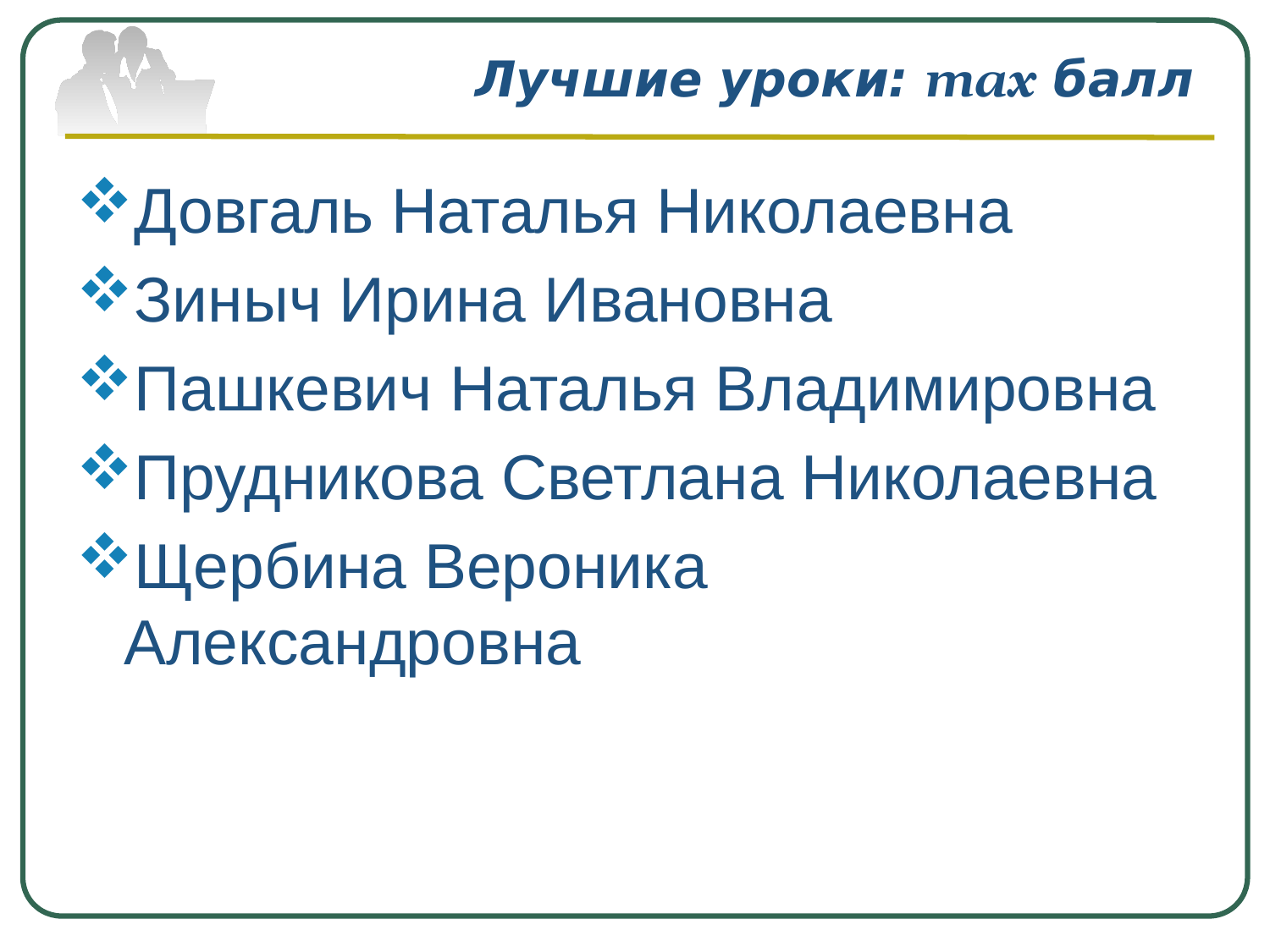

# Лучшие уроки: max балл
Довгаль Наталья Николаевна
Зиныч Ирина Ивановна
Пашкевич Наталья Владимировна
Прудникова Светлана Николаевна
Щербина Вероника Александровна